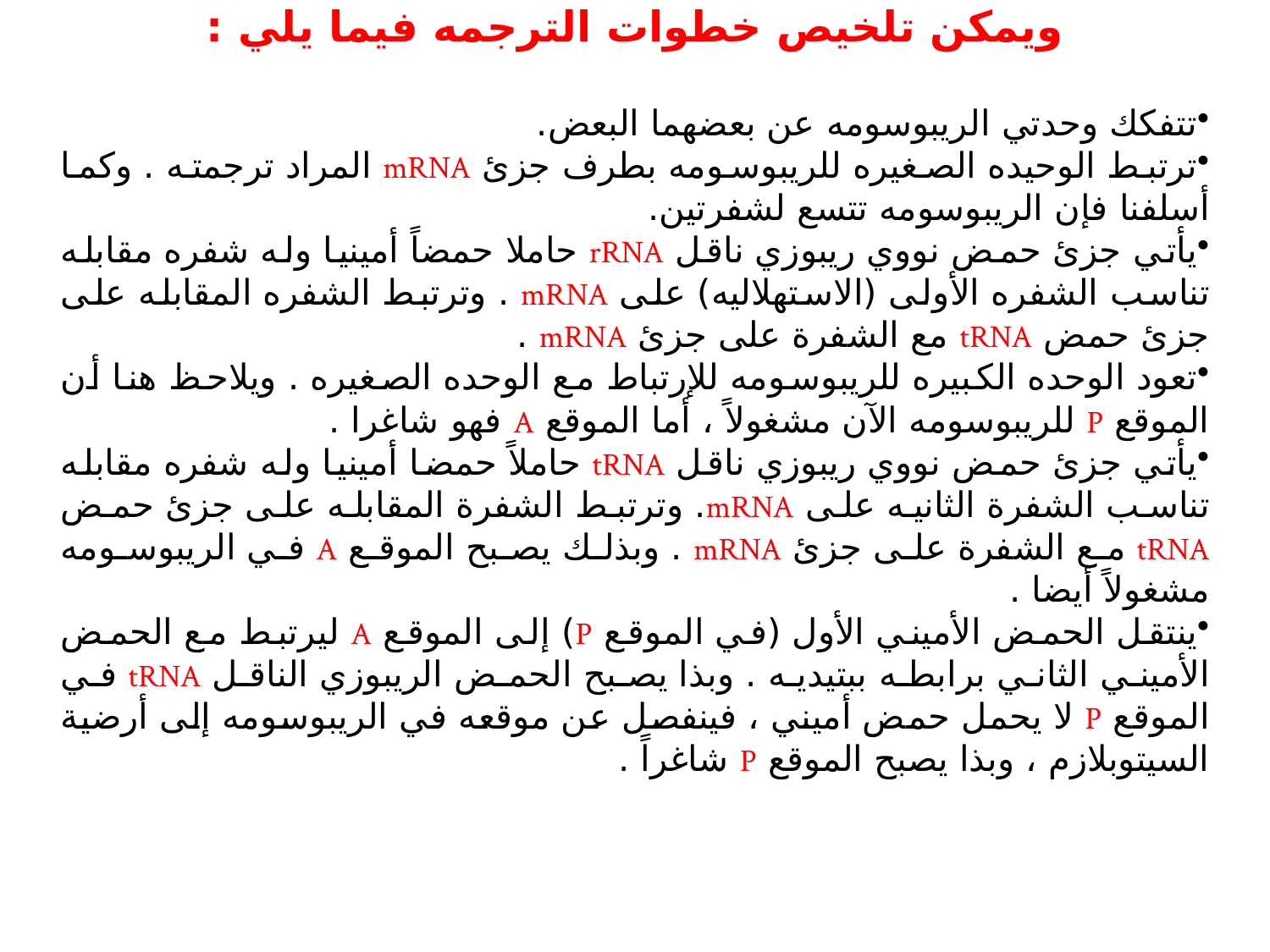

ويمكن تلخيص خطوات الترجمه فيما يلي :

تتفكك وحدتي الريبوسومه عن بعضهما البعض.
ترتبط الوحيده الصغيره للريبوسومه بطرف جزئ mRNA المراد ترجمته . وكما أسلفنا فإن الريبوسومه تتسع لشفرتين.
يأتي جزئ حمض نووي ريبوزي ناقل rRNA حاملا حمضاً أمينيا وله شفره مقابله تناسب الشفره الأولى (الاستهلاليه) على mRNA . وترتبط الشفره المقابله على جزئ حمض tRNA مع الشفرة على جزئ mRNA .
تعود الوحده الكبيره للريبوسومه للإرتباط مع الوحده الصغيره . ويلاحظ هنا أن الموقع P للريبوسومه الآن مشغولاً ، أما الموقع A فهو شاغرا .
يأتي جزئ حمض نووي ريبوزي ناقل tRNA حاملاً حمضا أمينيا وله شفره مقابله تناسب الشفرة الثانيه على mRNA. وترتبط الشفرة المقابله على جزئ حمض tRNA مع الشفرة على جزئ mRNA . وبذلك يصبح الموقع A في الريبوسومه مشغولاً أيضا .
ينتقل الحمض الأميني الأول (في الموقع P) إلى الموقع A ليرتبط مع الحمض الأميني الثاني برابطه ببتيديه . وبذا يصبح الحمض الريبوزي الناقل tRNA في الموقع P لا يحمل حمض أميني ، فينفصل عن موقعه في الريبوسومه إلى أرضية السيتوبلازم ، وبذا يصبح الموقع P شاغراً .